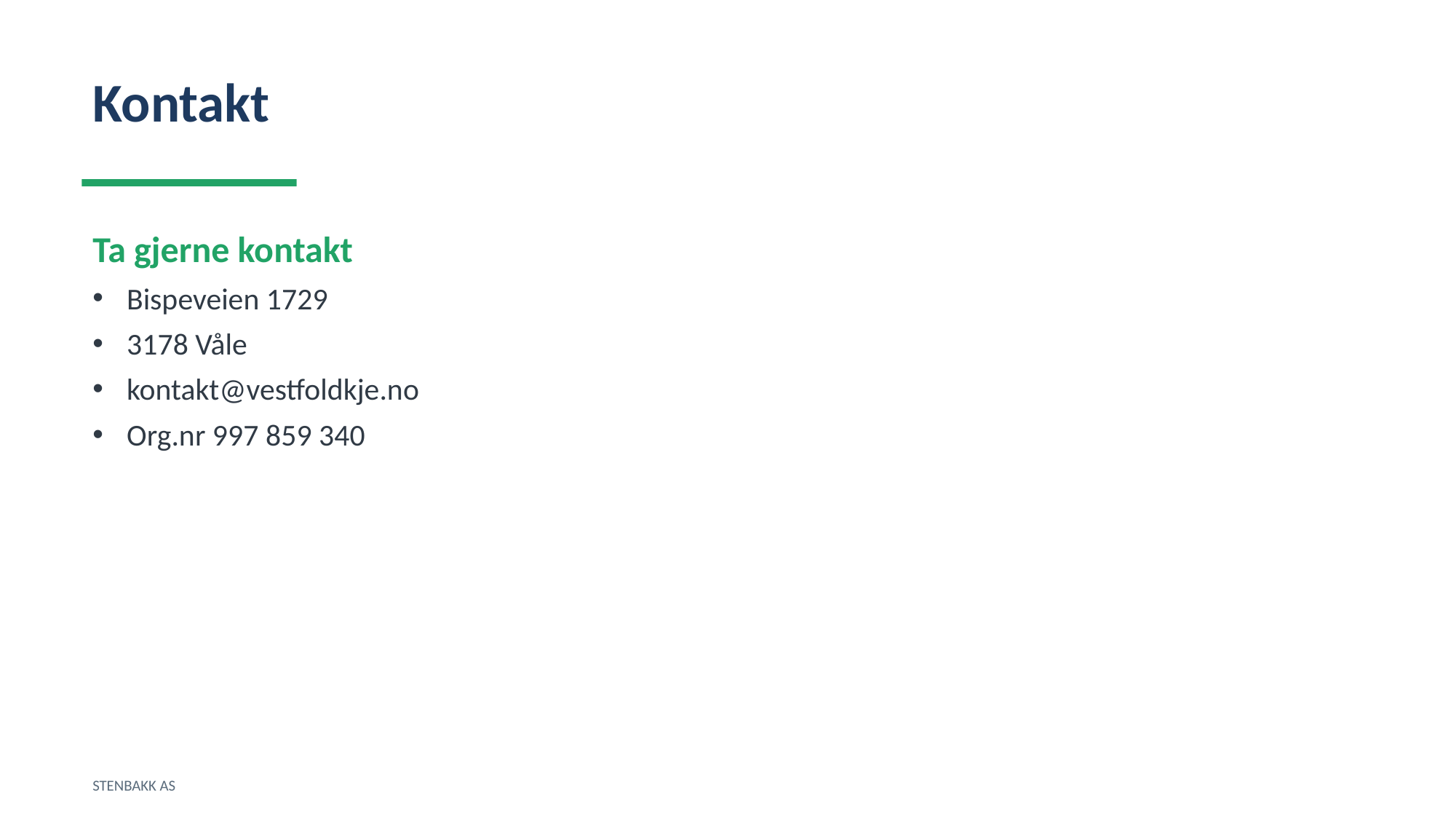

Kontakt

Ta gjerne kontakt
Bispeveien 1729
3178 Våle
kontakt@vestfoldkje.no
Org.nr 997 859 340
STENBAKK AS